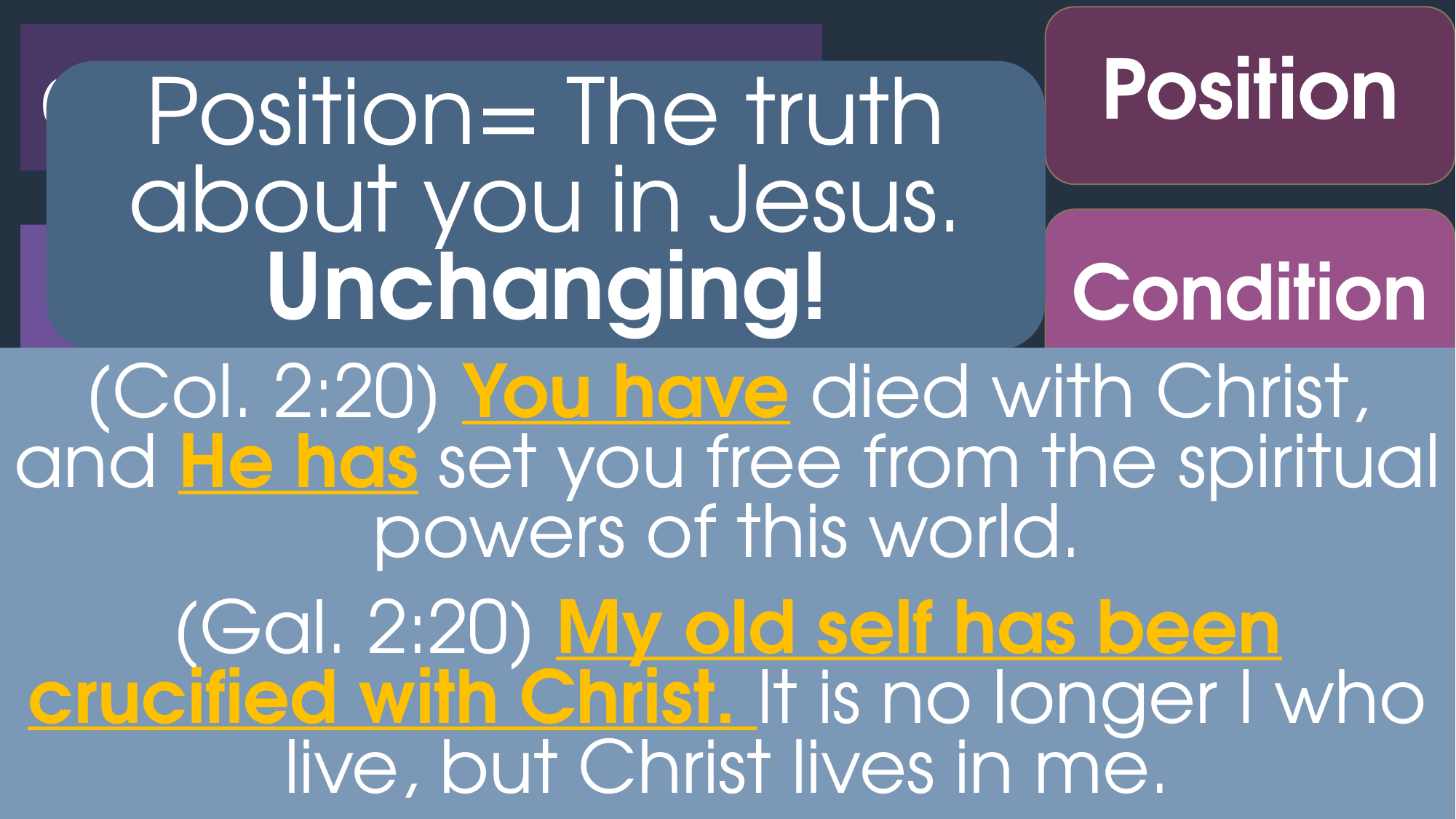

Position
(vs. 22) Lay aside the Old Self
Position= The truth about you in Jesus.
Unchanging!

Condition
(vs. 23) Renewed in mind

(Col. 2:20) You have died with Christ, and He has set you free from the spiritual powers of this world.
Position
(vs. 24) Put on New Self
Condition= Your current atmosphere.
Always Changing!

(Gal. 2:20) My old self has been crucified with Christ. It is no longer I who live, but Christ lives in me.
Condition
(vs. 25,28) Lay aside falsehood; steal no longer